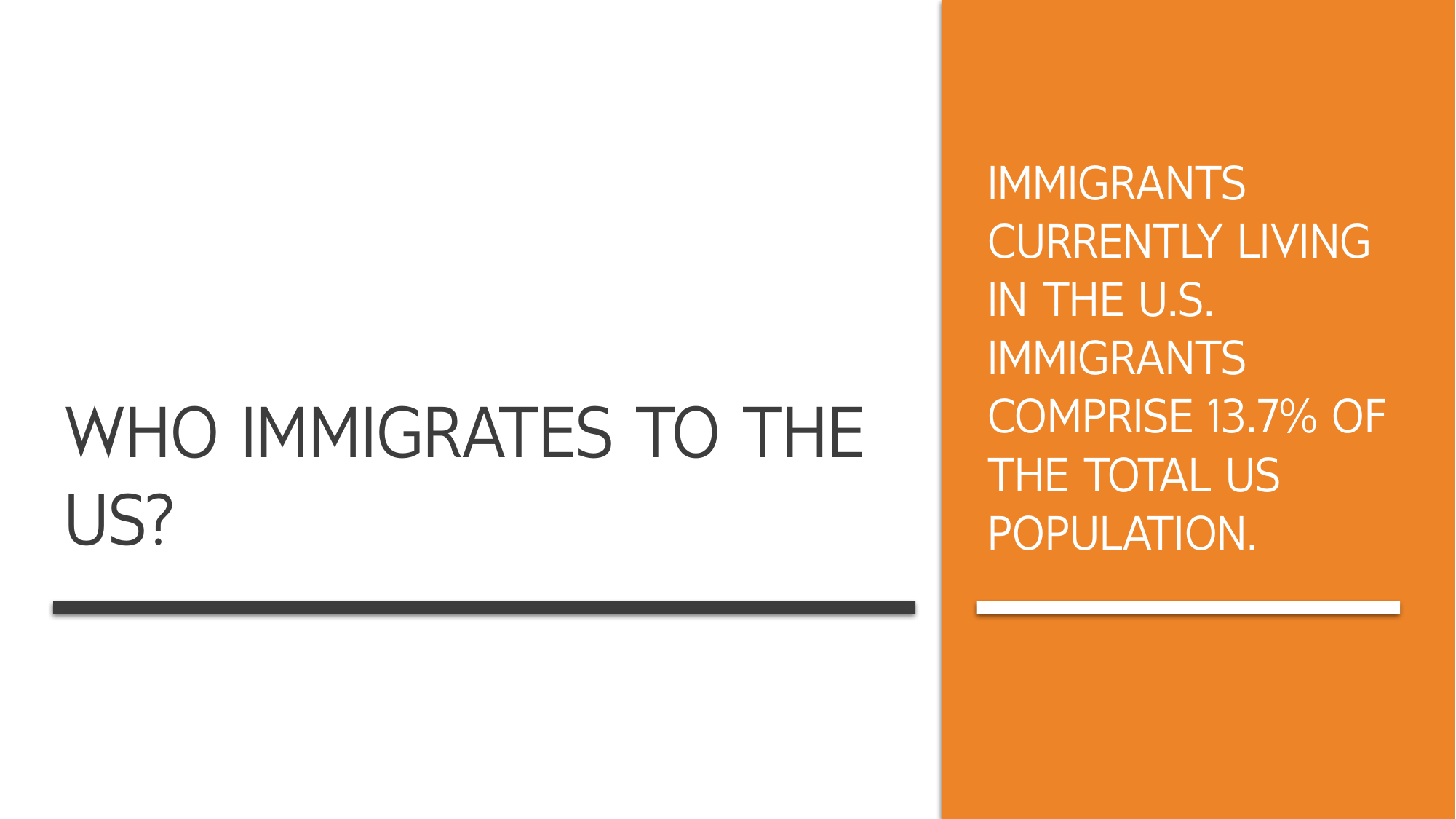

# Who immigrates to the US?
immigrants Currently living in the U.s. Immigrants comprise 13.7% of the total US population.